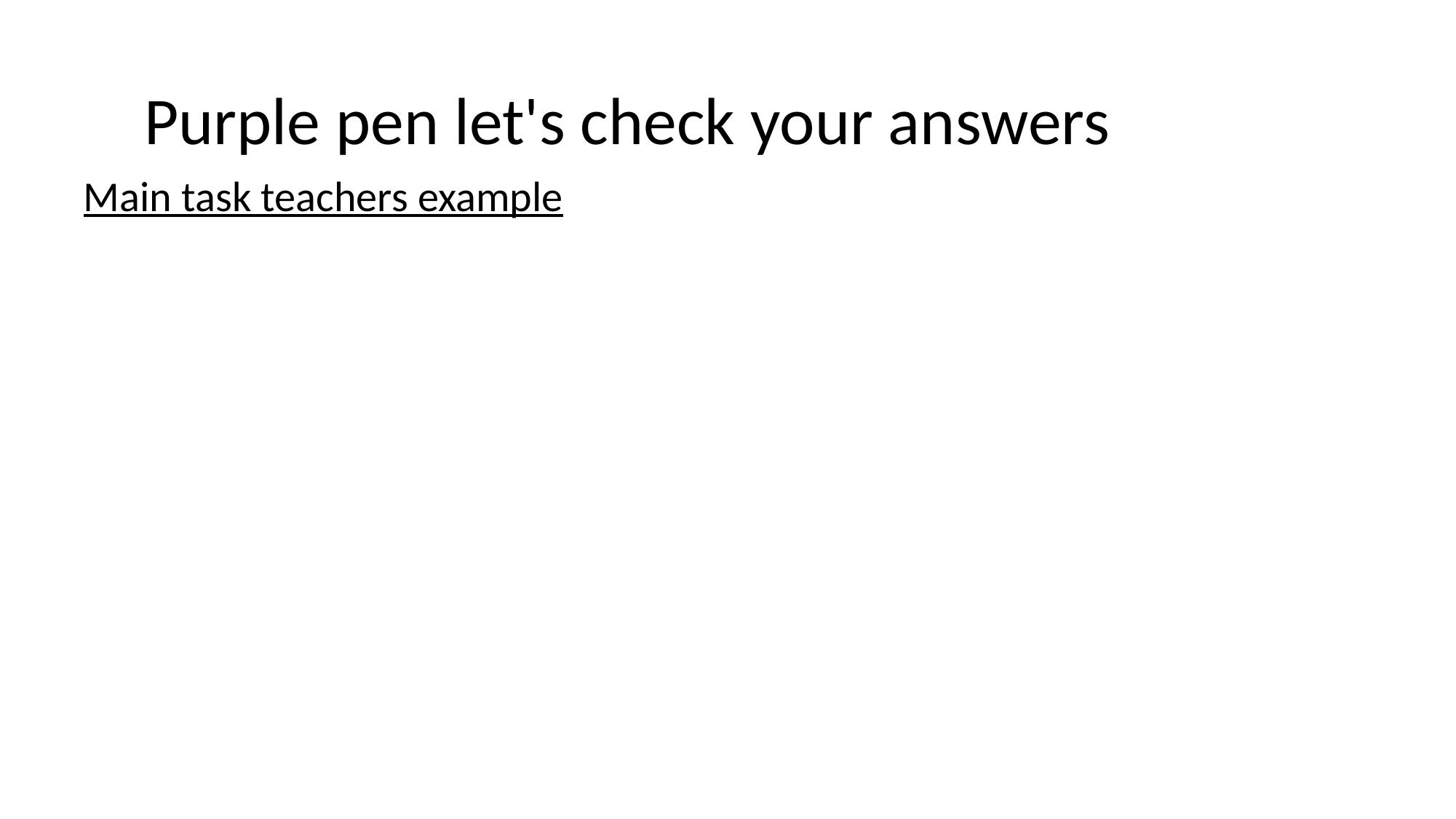

# Purple pen let's check your answers
Main task teachers example